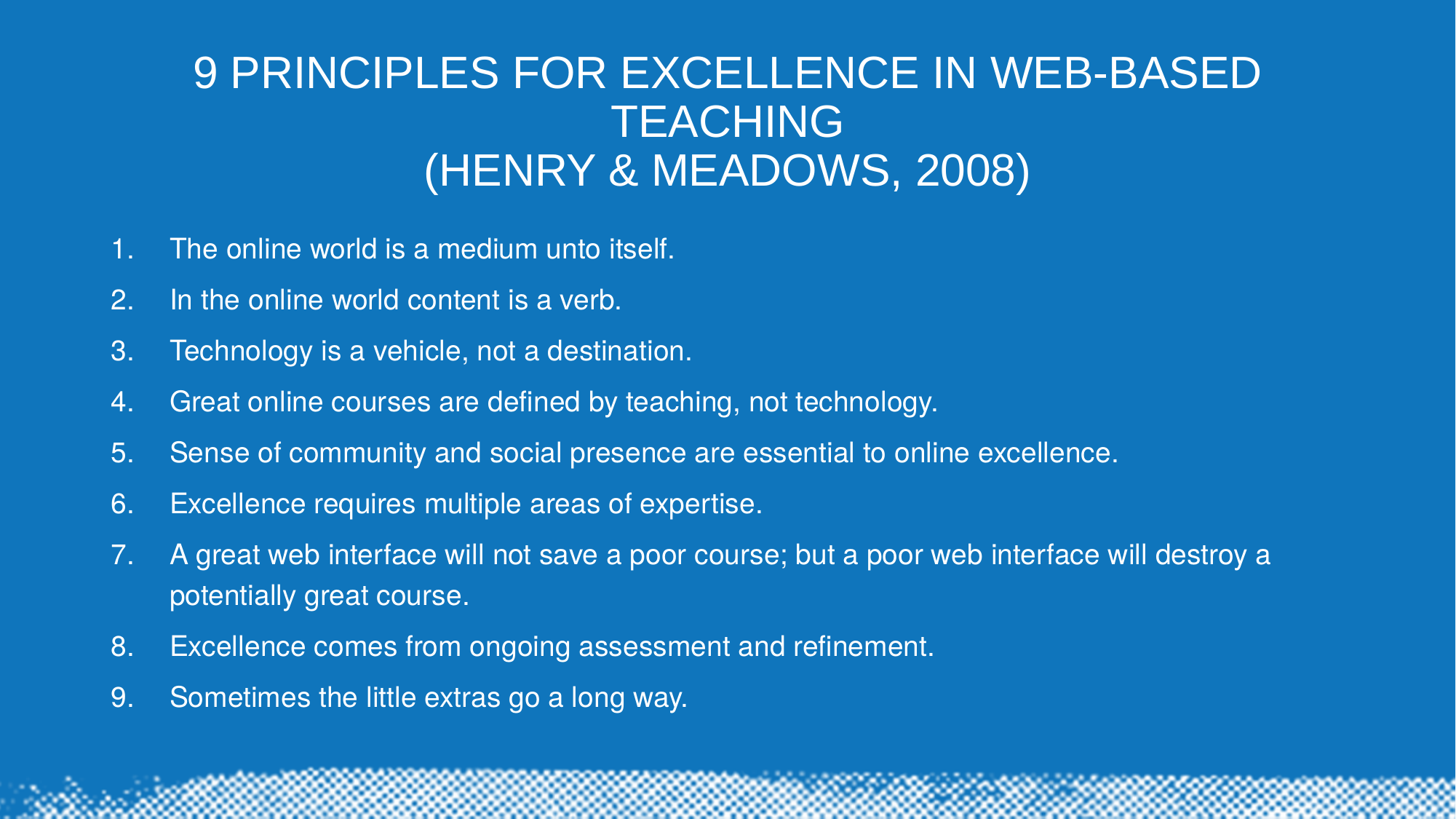

# 9 Principles for Excellence in Web-based Teaching (Henry & Meadows, 2008)
The online world is a medium unto itself.
In the online world content is a verb.
Technology is a vehicle, not a destination.
Great online courses are defined by teaching, not technology.
Sense of community and social presence are essential to online excellence.
Excellence requires multiple areas of expertise.
A great web interface will not save a poor course; but a poor web interface will destroy a potentially great course.
Excellence comes from ongoing assessment and refinement.
Sometimes the little extras go a long way.